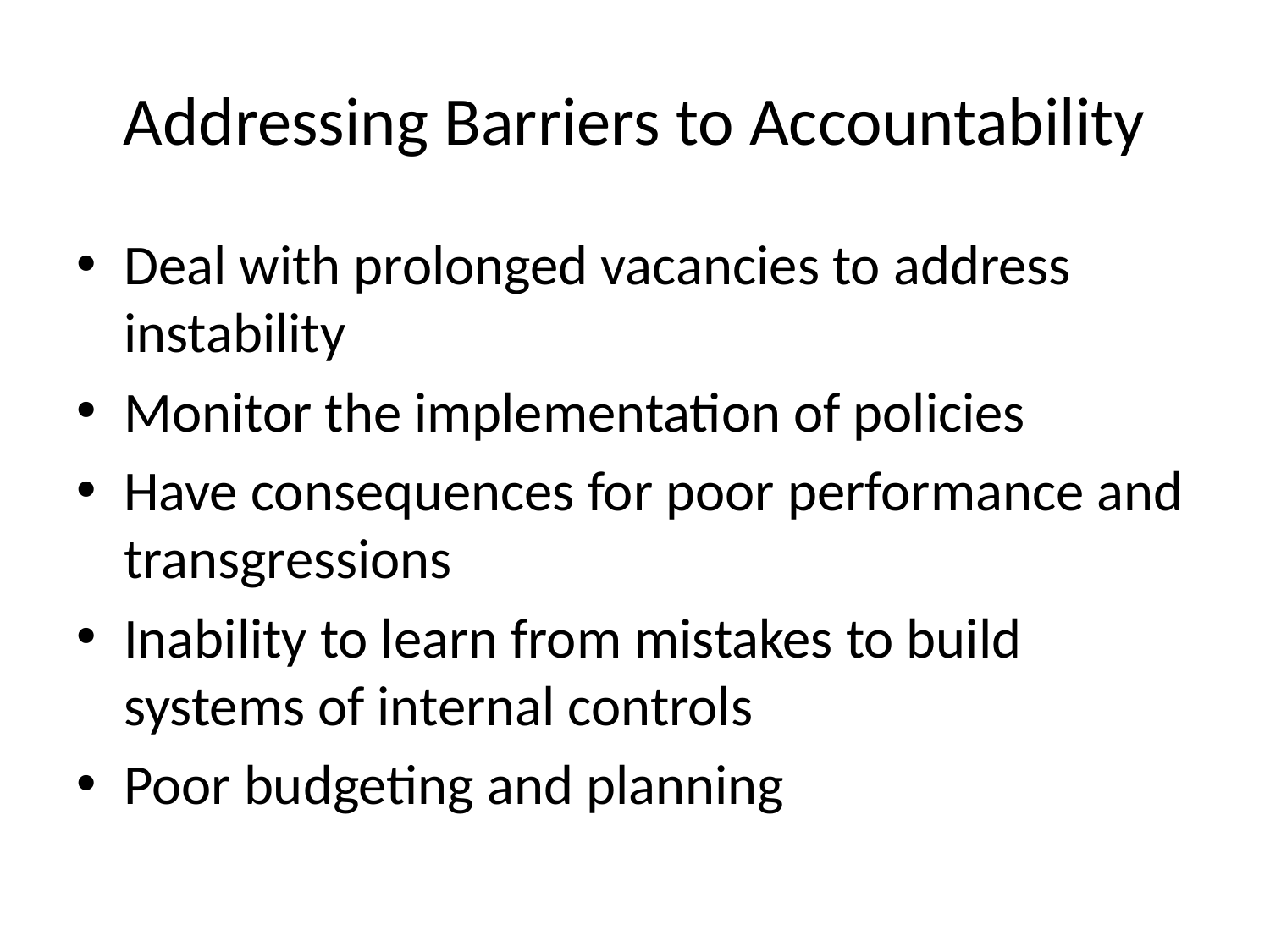

# Addressing Barriers to Accountability
Deal with prolonged vacancies to address instability
Monitor the implementation of policies
Have consequences for poor performance and transgressions
Inability to learn from mistakes to build systems of internal controls
Poor budgeting and planning